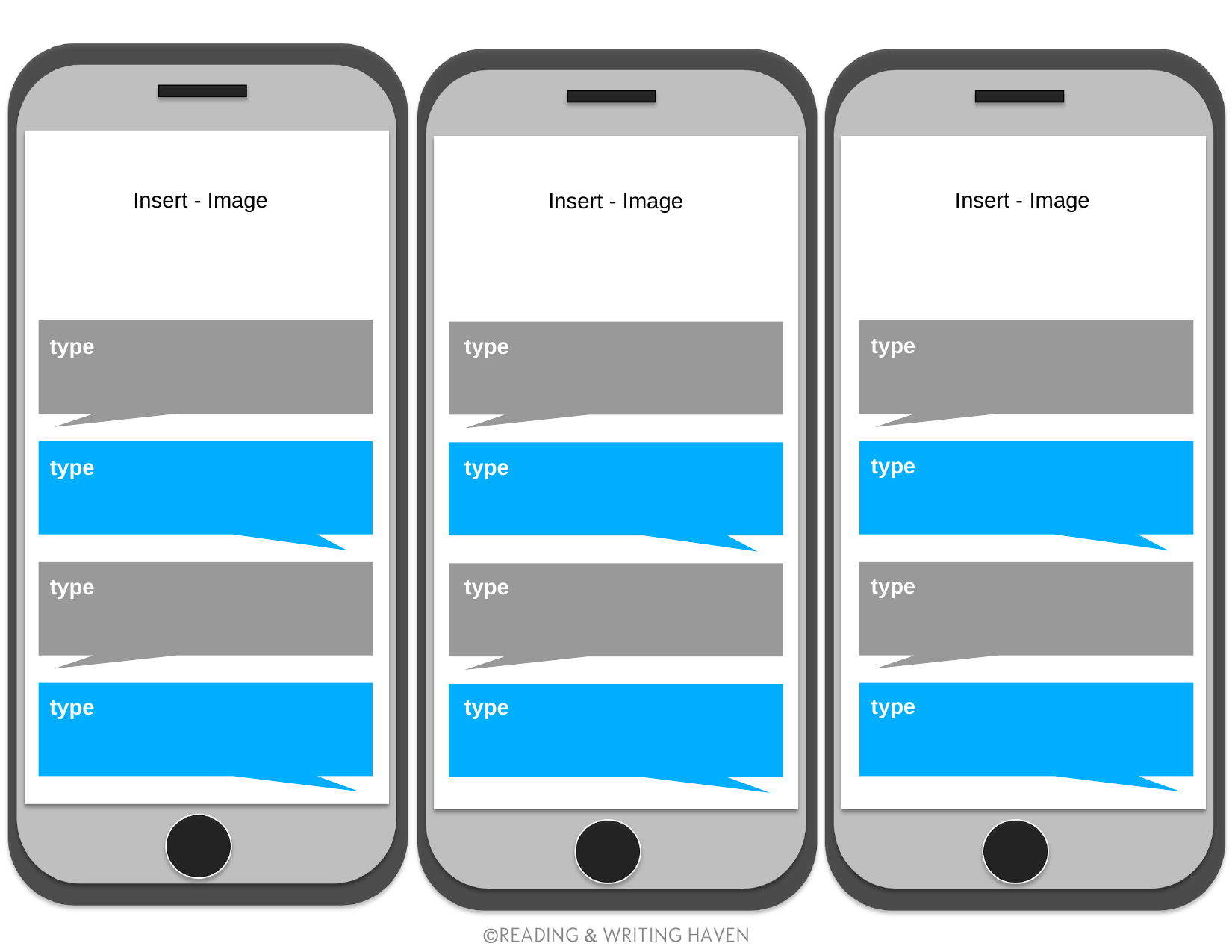

Insert - Image
Insert - Image
Insert - Image

type

type
type
type

type
type

type

type
type

type
type
type